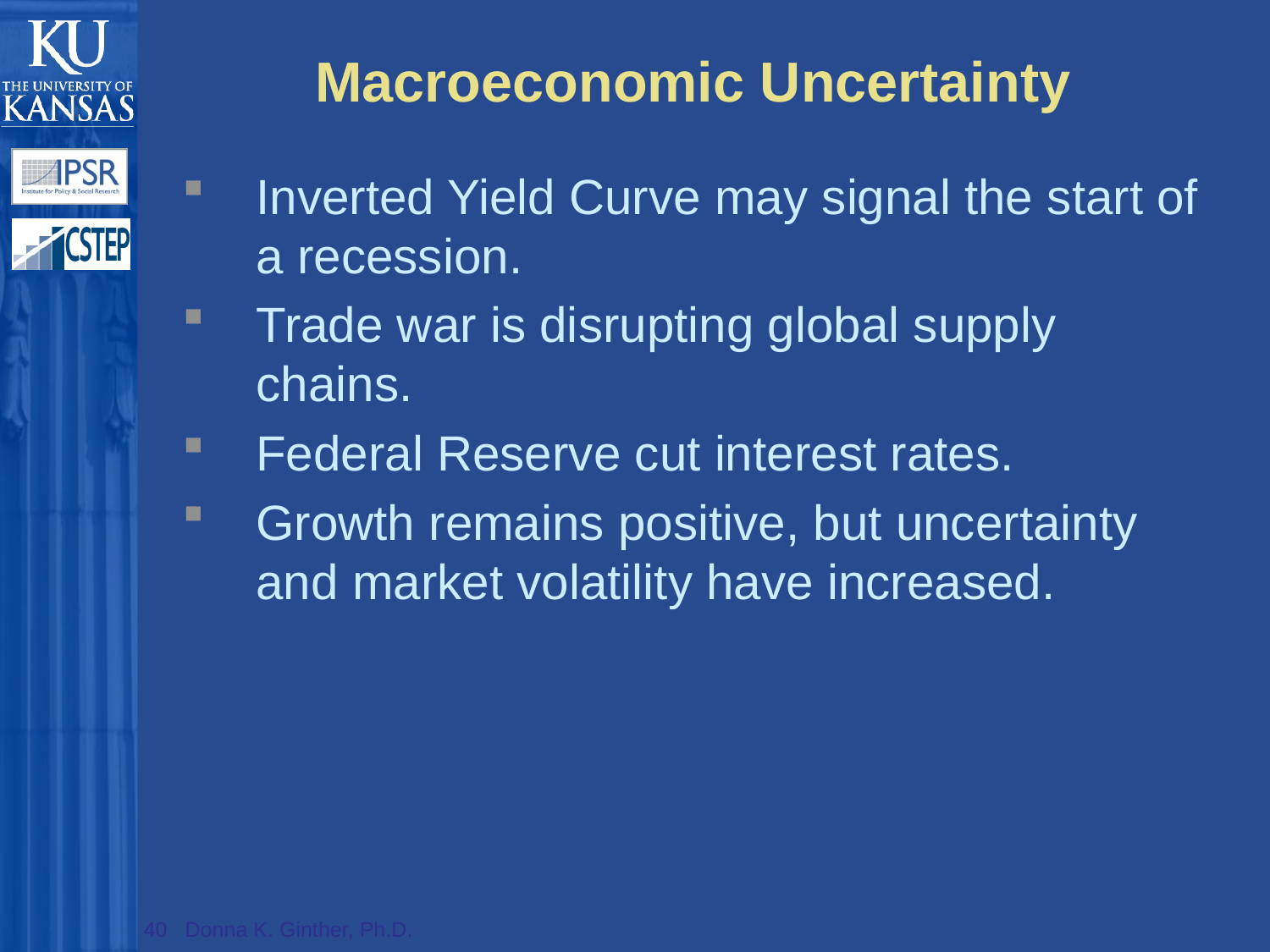

# Macroeconomic Uncertainty
Inverted Yield Curve may signal the start of a recession.
Trade war is disrupting global supply chains.
Federal Reserve cut interest rates.
Growth remains positive, but uncertainty and market volatility have increased.